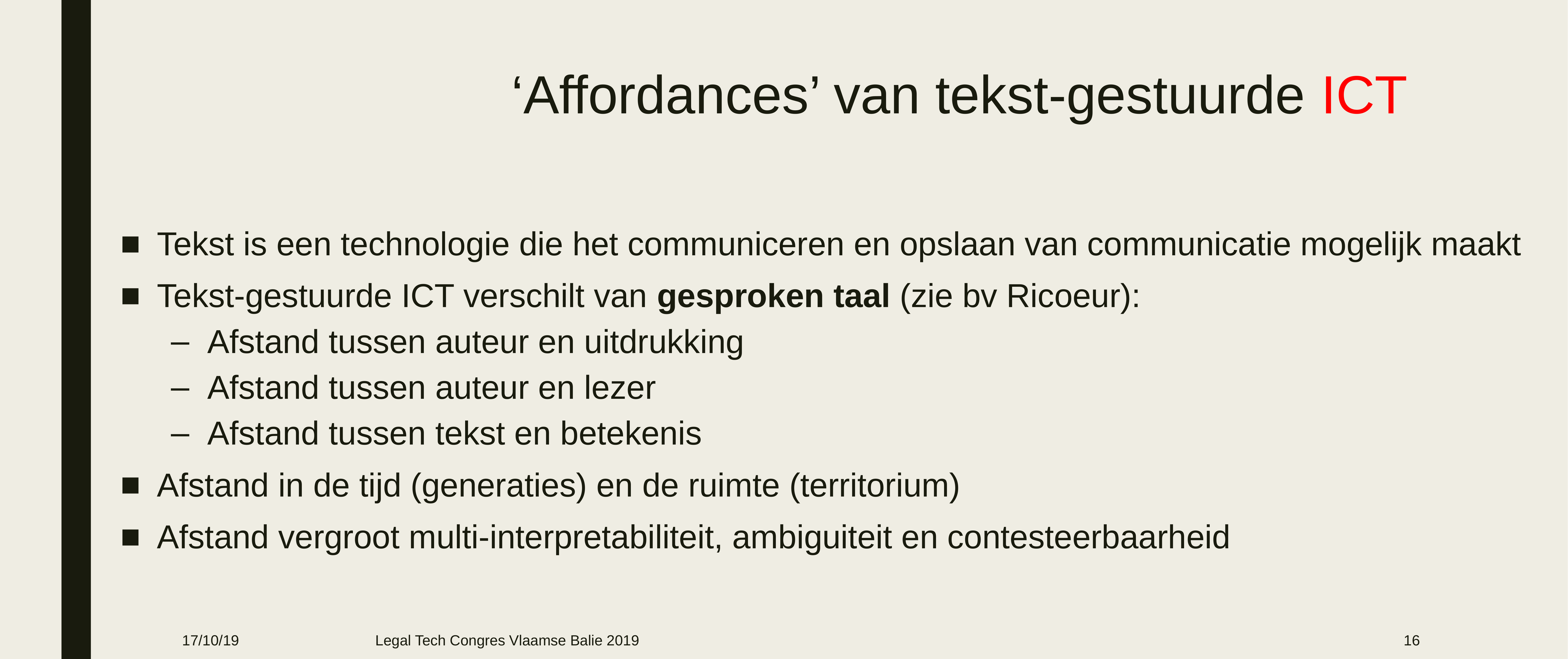

# ‘Affordances’ van tekst-gestuurde ICT

Tekst is een technologie die het communiceren en opslaan van communicatie mogelijk maakt
Tekst-gestuurde ICT verschilt van gesproken taal (zie bv Ricoeur):
Afstand tussen auteur en uitdrukking
Afstand tussen auteur en lezer
Afstand tussen tekst en betekenis
Afstand in de tijd (generaties) en de ruimte (territorium)
Afstand vergroot multi-interpretabiliteit, ambiguiteit en contesteerbaarheid
17/10/19
Legal Tech Congres Vlaamse Balie 2019
16